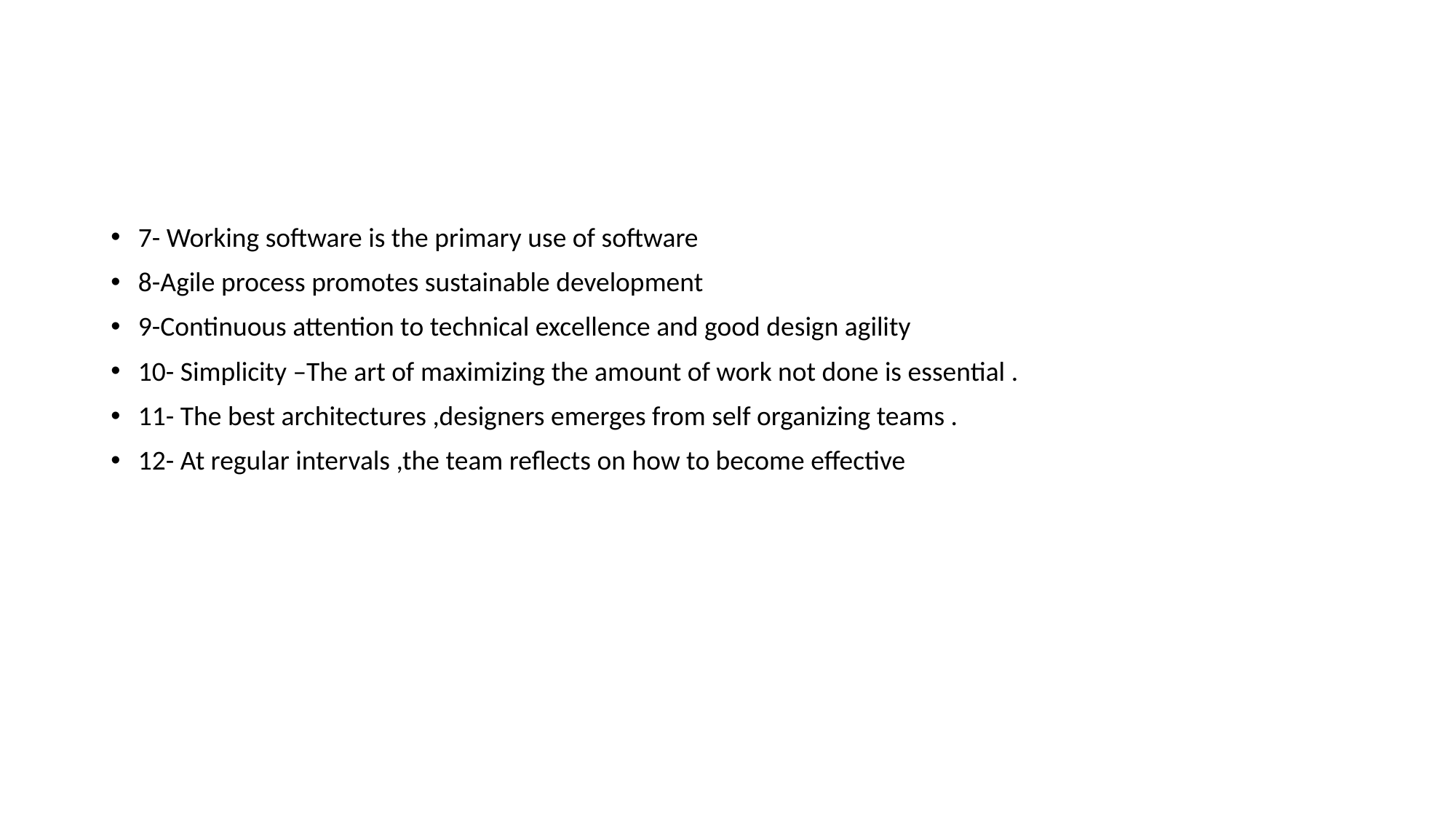

#
7- Working software is the primary use of software
8-Agile process promotes sustainable development
9-Continuous attention to technical excellence and good design agility
10- Simplicity –The art of maximizing the amount of work not done is essential .
11- The best architectures ,designers emerges from self organizing teams .
12- At regular intervals ,the team reflects on how to become effective